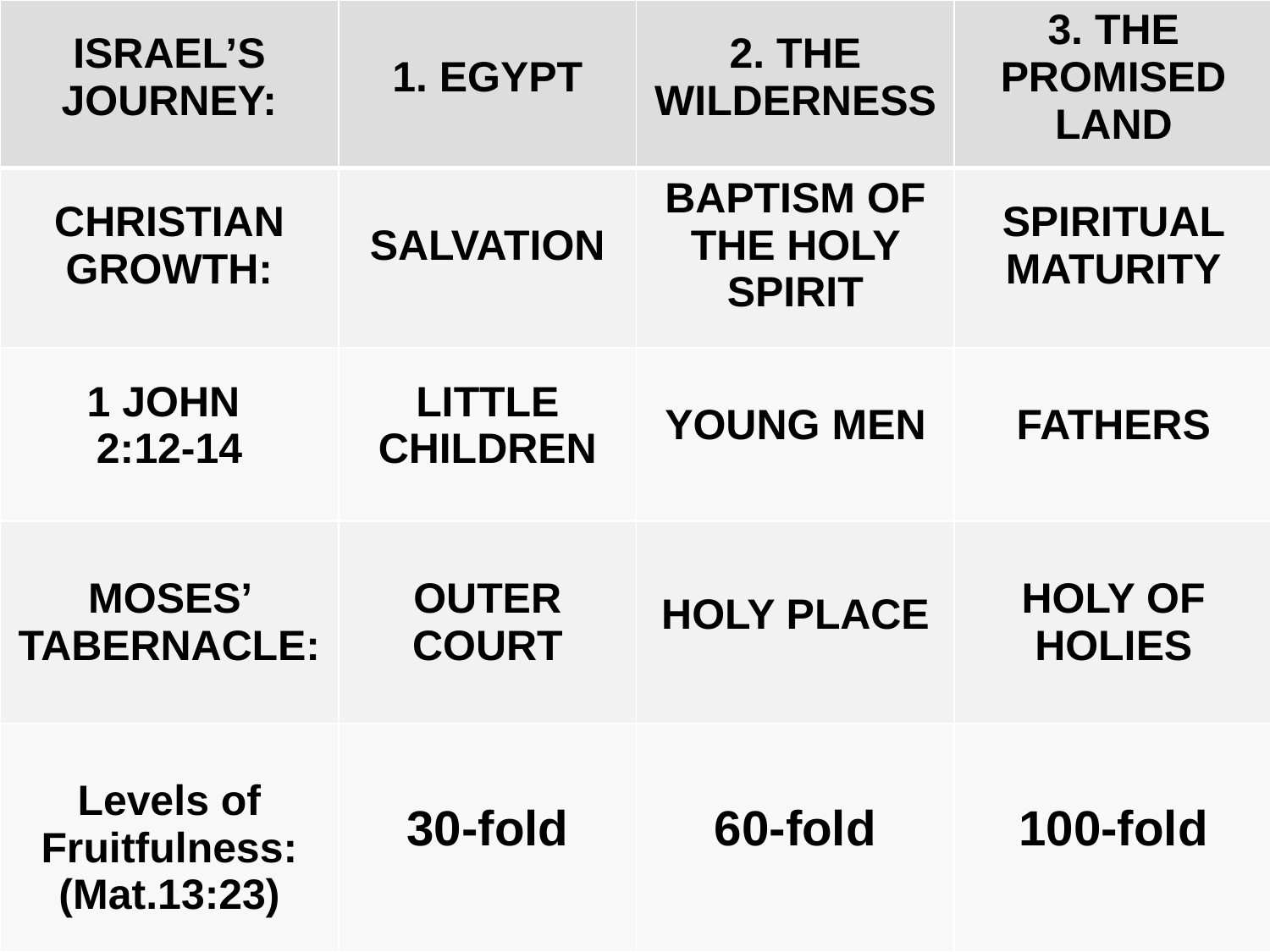

| ISRAEL’S JOURNEY: | 1. EGYPT | 2. THE WILDERNESS | 3. THE PROMISED LAND |
| --- | --- | --- | --- |
| CHRISTIAN GROWTH: | SALVATION | BAPTISM OF THE HOLY SPIRIT | SPIRITUAL MATURITY |
| 1 JOHN 2:12-14 | LITTLE CHILDREN | YOUNG MEN | FATHERS |
| MOSES’ TABERNACLE: | OUTER COURT | HOLY PLACE | HOLY OF HOLIES |
| Levels of Fruitfulness: (Mat.13:23) | 30-fold | 60-fold | 100-fold |
#